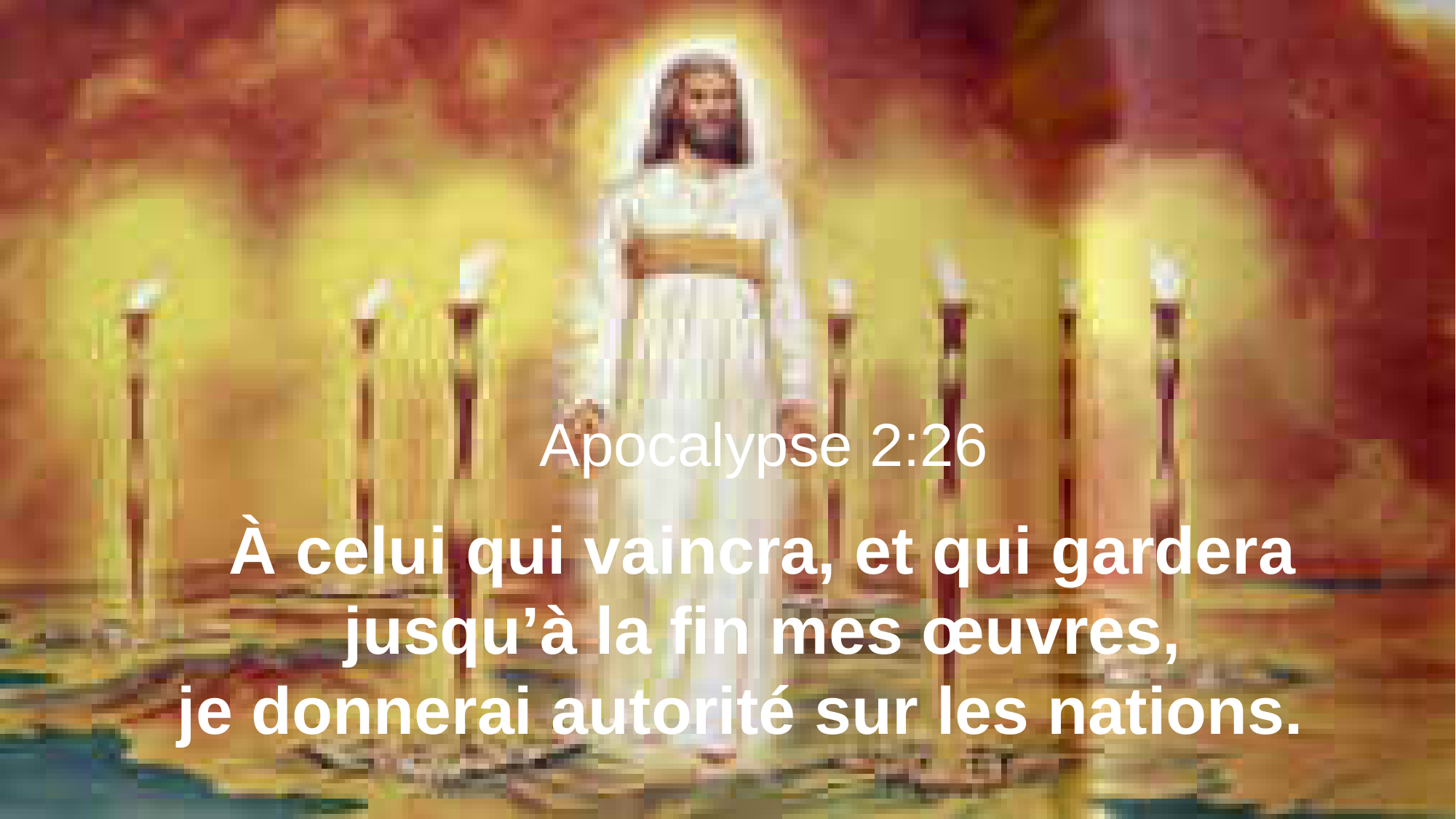

Apocalypse 2:26

À celui qui vaincra, et qui gardera
jusqu’à la fin mes œuvres,
je donnerai autorité sur les nations.